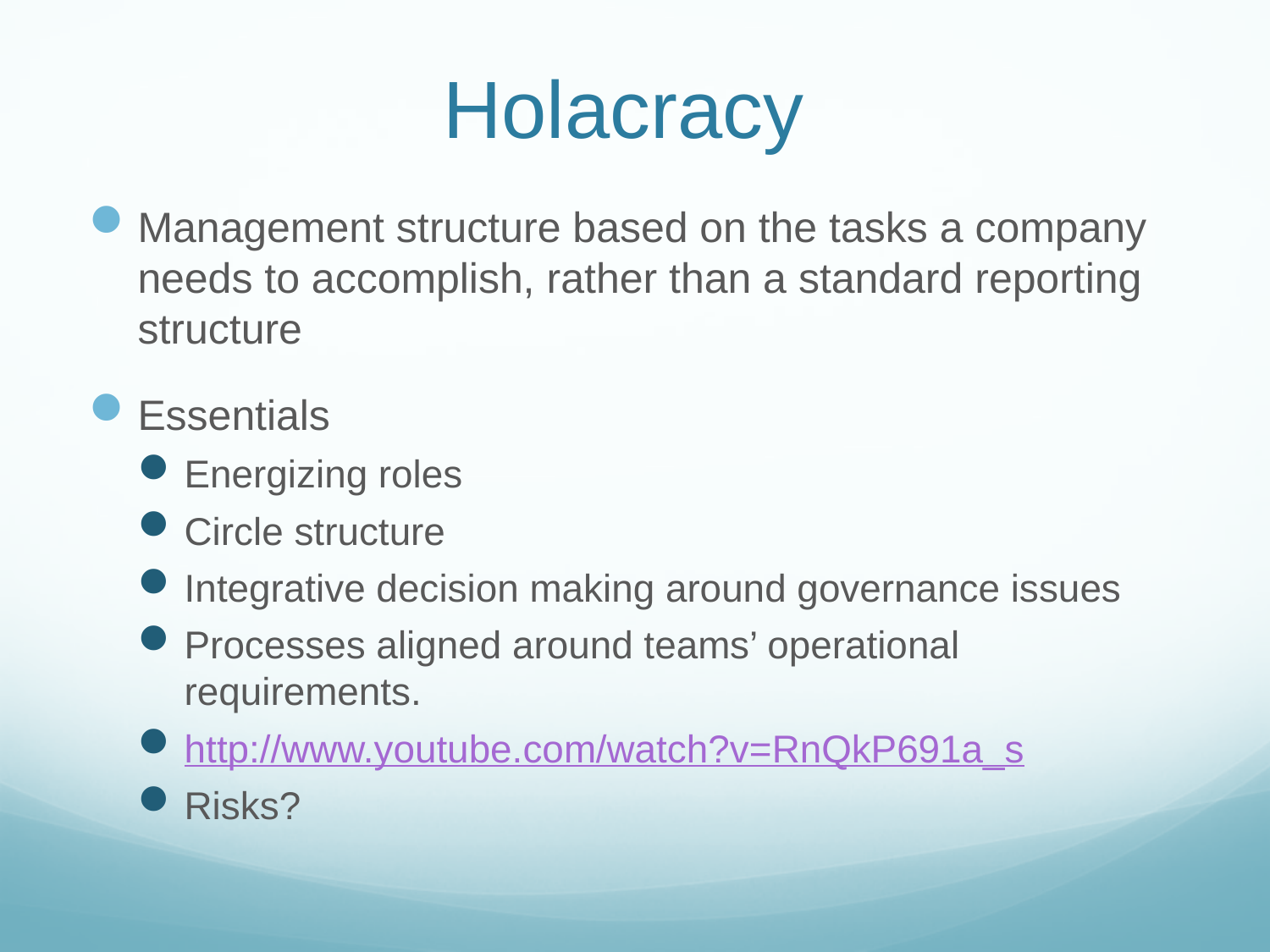

# Holacracy
Management structure based on the tasks a company needs to accomplish, rather than a standard reporting structure
Essentials
Energizing roles
Circle structure
Integrative decision making around governance issues
Processes aligned around teams’ operational requirements.
http://www.youtube.com/watch?v=RnQkP691a_s
Risks?